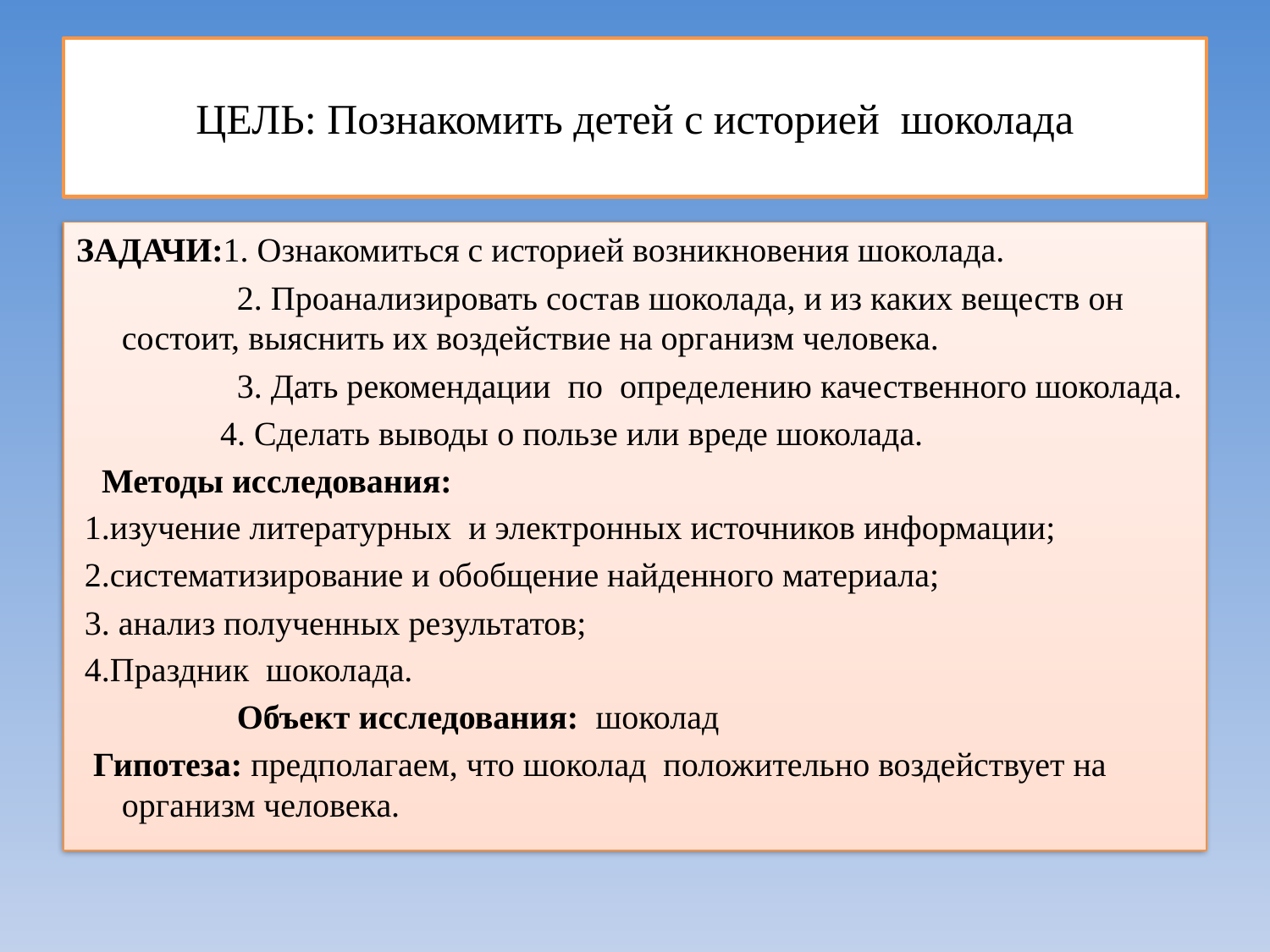

# ЦЕЛЬ: Познакомить детей с историей  шоколада
ЗАДАЧИ:1. Ознакомиться с историей возникновения шоколада.
                   2. Проанализировать состав шоколада, и из каких веществ он состоит, выяснить их воздействие на организм человека.
                   3. Дать рекомендации  по  определению качественного шоколада.
                 4. Сделать выводы о пользе или вреде шоколада.
   Методы исследования:
 1.изучение литературных  и электронных источников информации;
 2.систематизирование и обобщение найденного материала;
 3. анализ полученных результатов;
 4.Праздник  шоколада.
                   Объект исследования:  шоколад
  Гипотеза: предполагаем, что шоколад  положительно воздействует на организм человека.